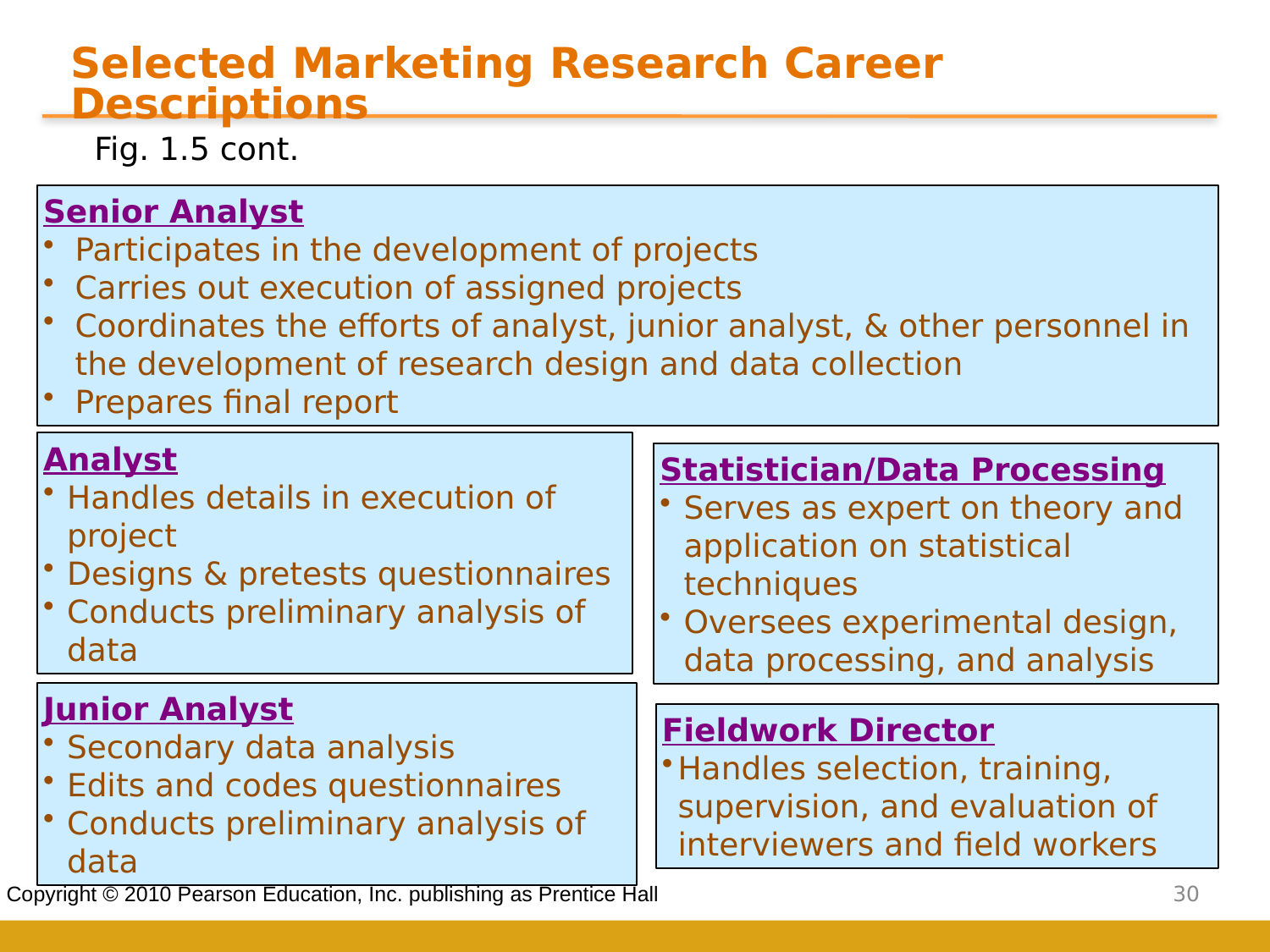

Selected Marketing Research Career Descriptions
Fig. 1.5 cont.
Senior Analyst
Participates in the development of projects
Carries out execution of assigned projects
Coordinates the efforts of analyst, junior analyst, & other personnel in the development of research design and data collection
Prepares final report
Analyst
Handles details in execution of     project
Designs & pretests questionnaires
Conducts preliminary analysis of data
Statistician/Data Processing
Serves as expert on theory and application on statistical techniques
Oversees experimental design, data processing, and analysis
Junior Analyst
Secondary data analysis
Edits and codes questionnaires
Conducts preliminary analysis of data
Fieldwork Director
Handles selection, training, supervision, and evaluation of interviewers and field workers
30